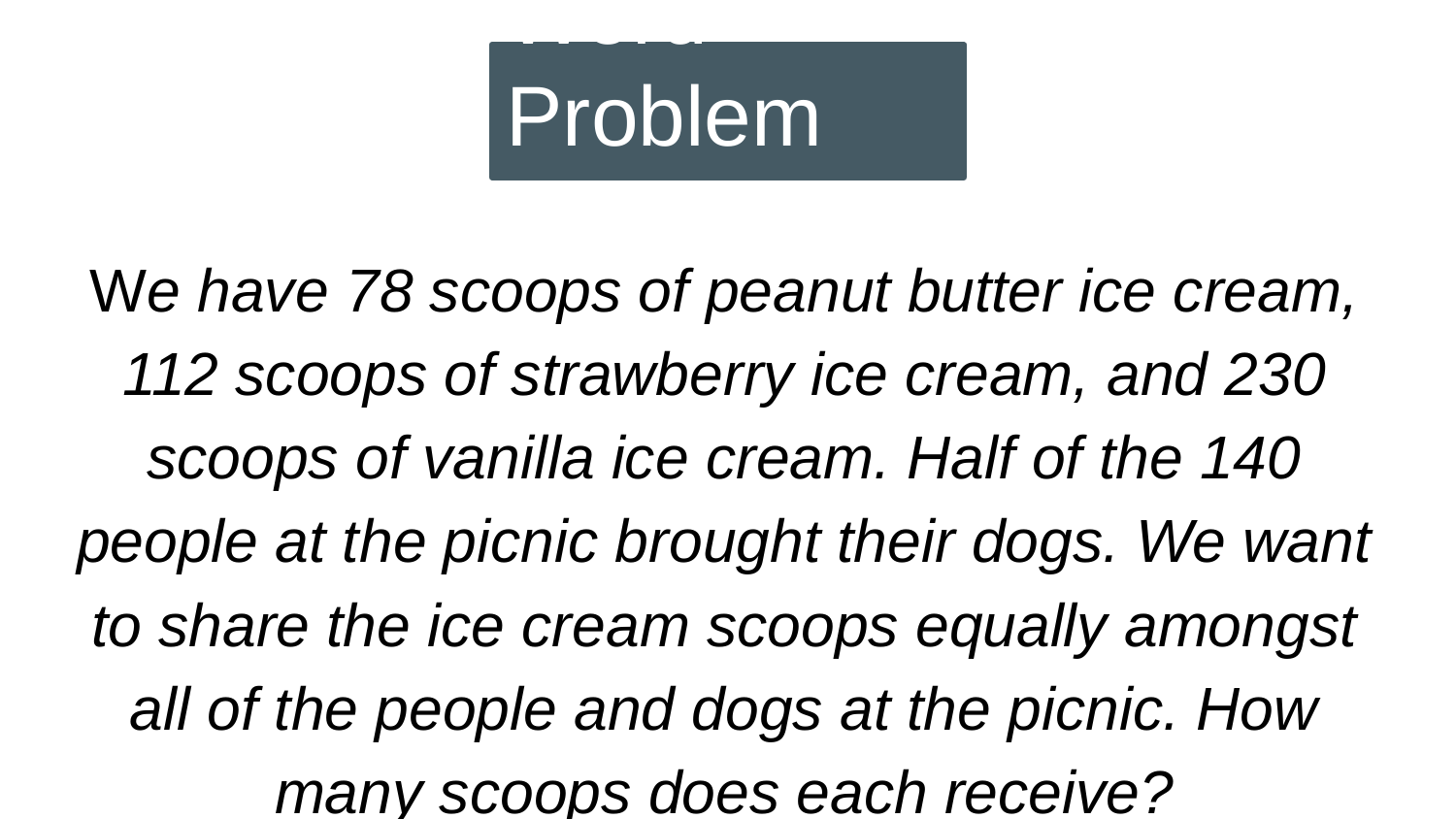

# Word Problem
We have 78 scoops of peanut butter ice cream, 112 scoops of strawberry ice cream, and 230 scoops of vanilla ice cream. Half of the 140 people at the picnic brought their dogs. We want to share the ice cream scoops equally amongst all of the people and dogs at the picnic. How many scoops does each receive?
[Lesson 7]